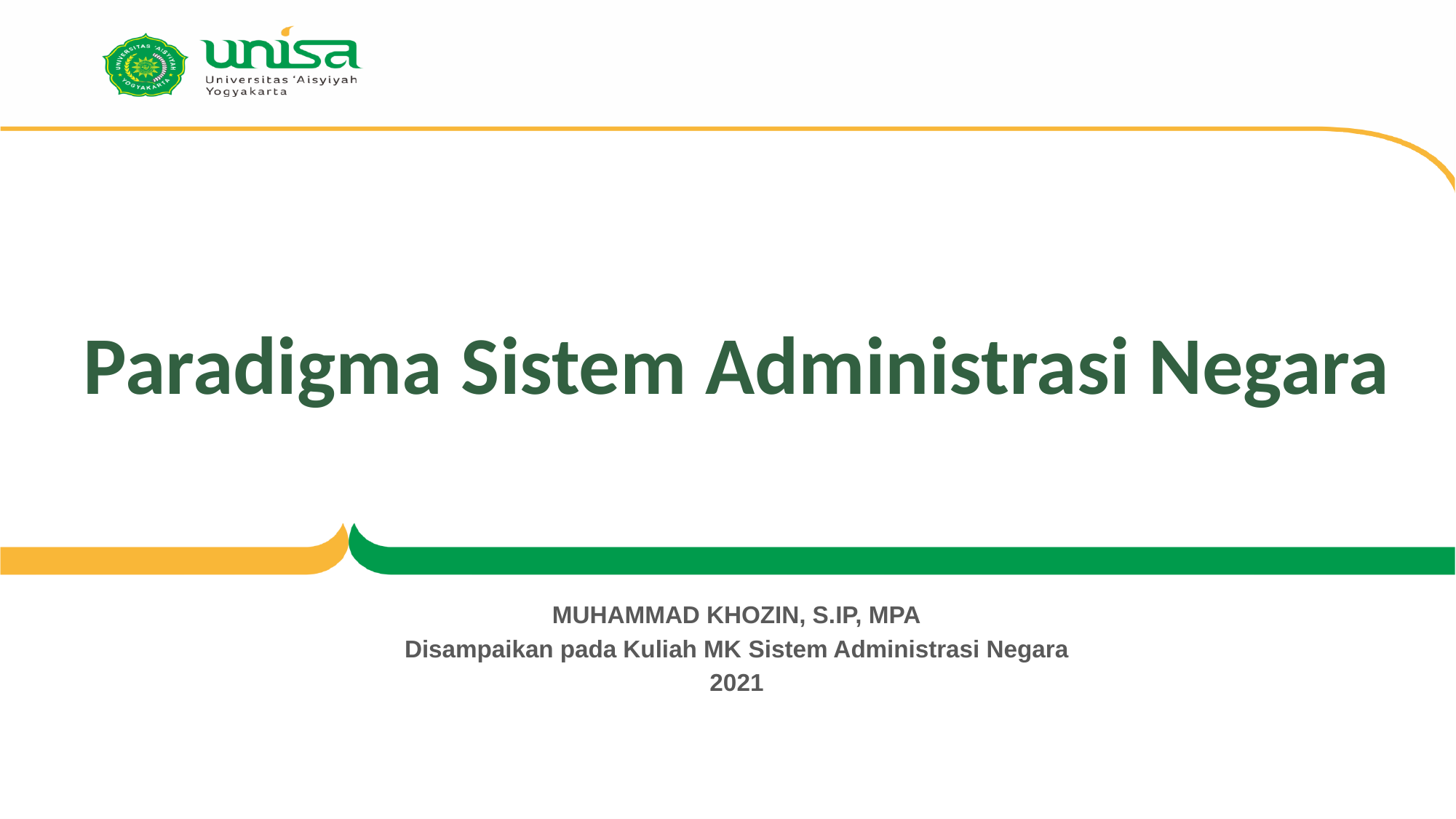

# Paradigma Sistem Administrasi Negara
MUHAMMAD KHOZIN, S.IP, MPA
Disampaikan pada Kuliah MK Sistem Administrasi Negara
2021